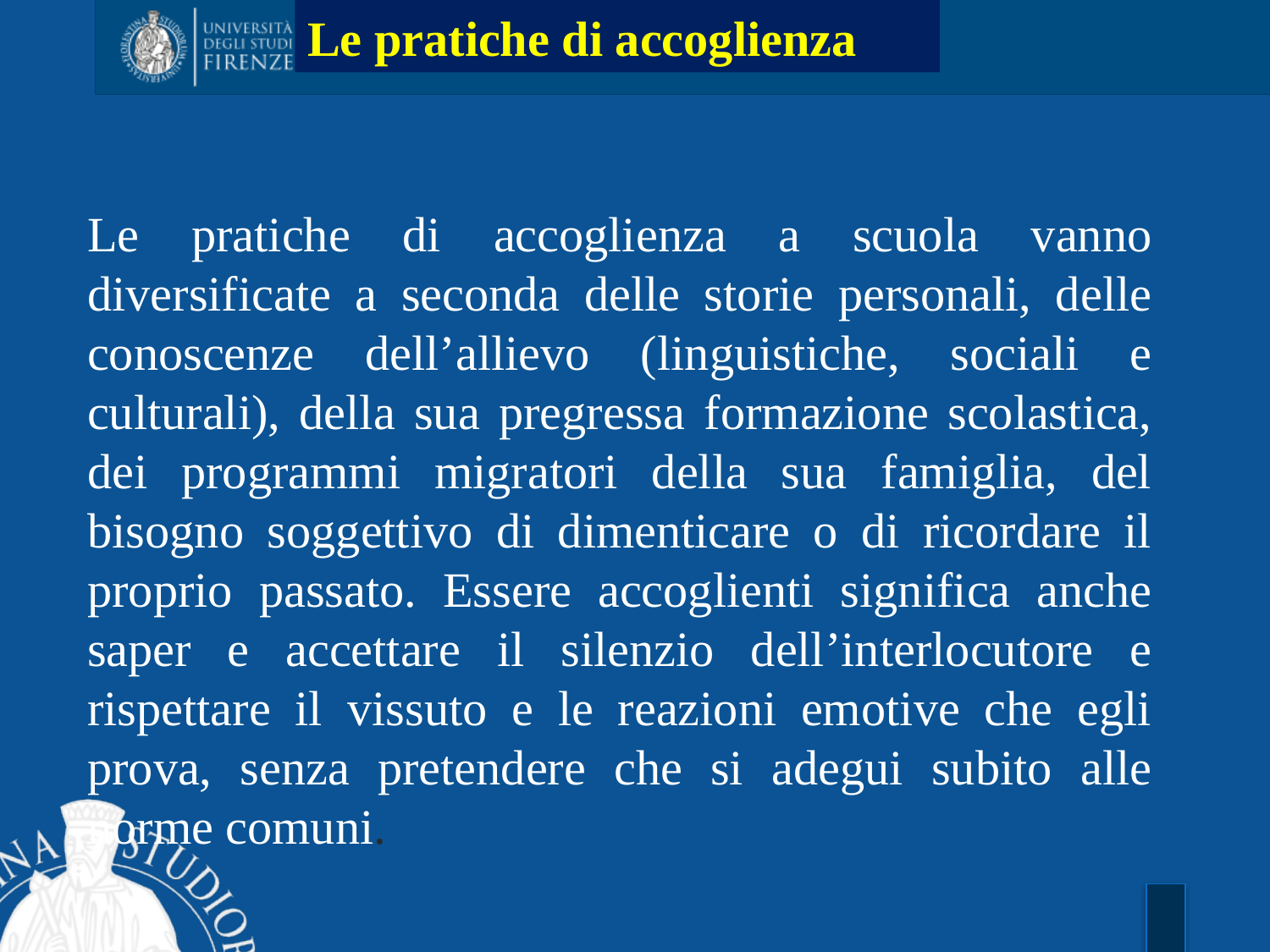

Le pratiche di accoglienza
Le pratiche di accoglienza a scuola vanno diversificate a seconda delle storie personali, delle conoscenze dell’allievo (linguistiche, sociali e culturali), della sua pregressa formazione scolastica, dei programmi migratori della sua famiglia, del bisogno soggettivo di dimenticare o di ricordare il proprio passato. Essere accoglienti significa anche saper e accettare il silenzio dell’interlocutore e rispettare il vissuto e le reazioni emotive che egli prova, senza pretendere che si adegui subito alle norme comuni.